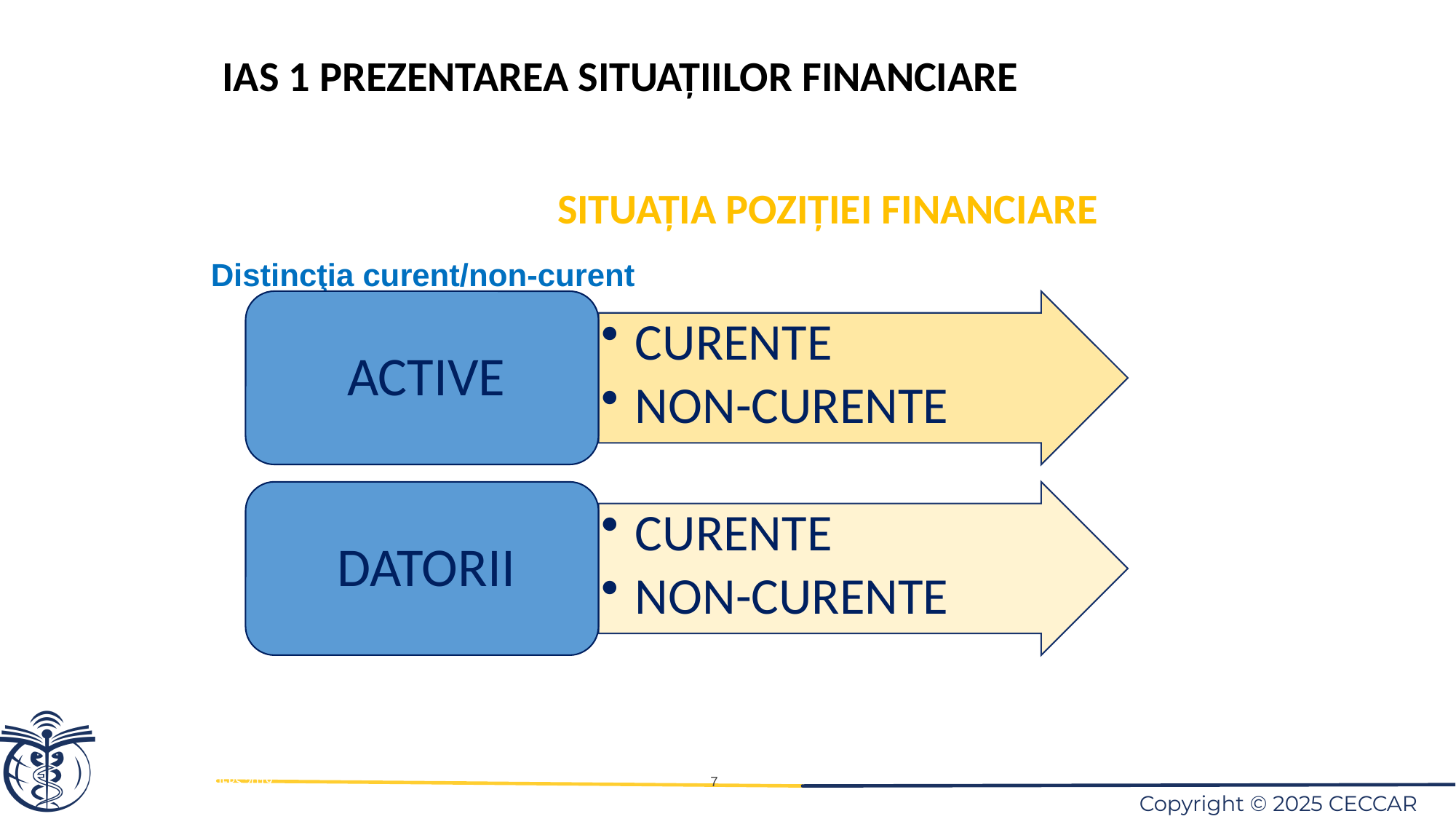

IAS 1 PREZENTAREA SITUAȚIILOR FINANCIARE
SITUAŢIA POZIŢIEI FINANCIARE
Distincţia curent/non-curent

CURENTE
NON-CURENTE
ACTIVE
CURENTE
NON-CURENTE
DATORII
IFRS 2019
7